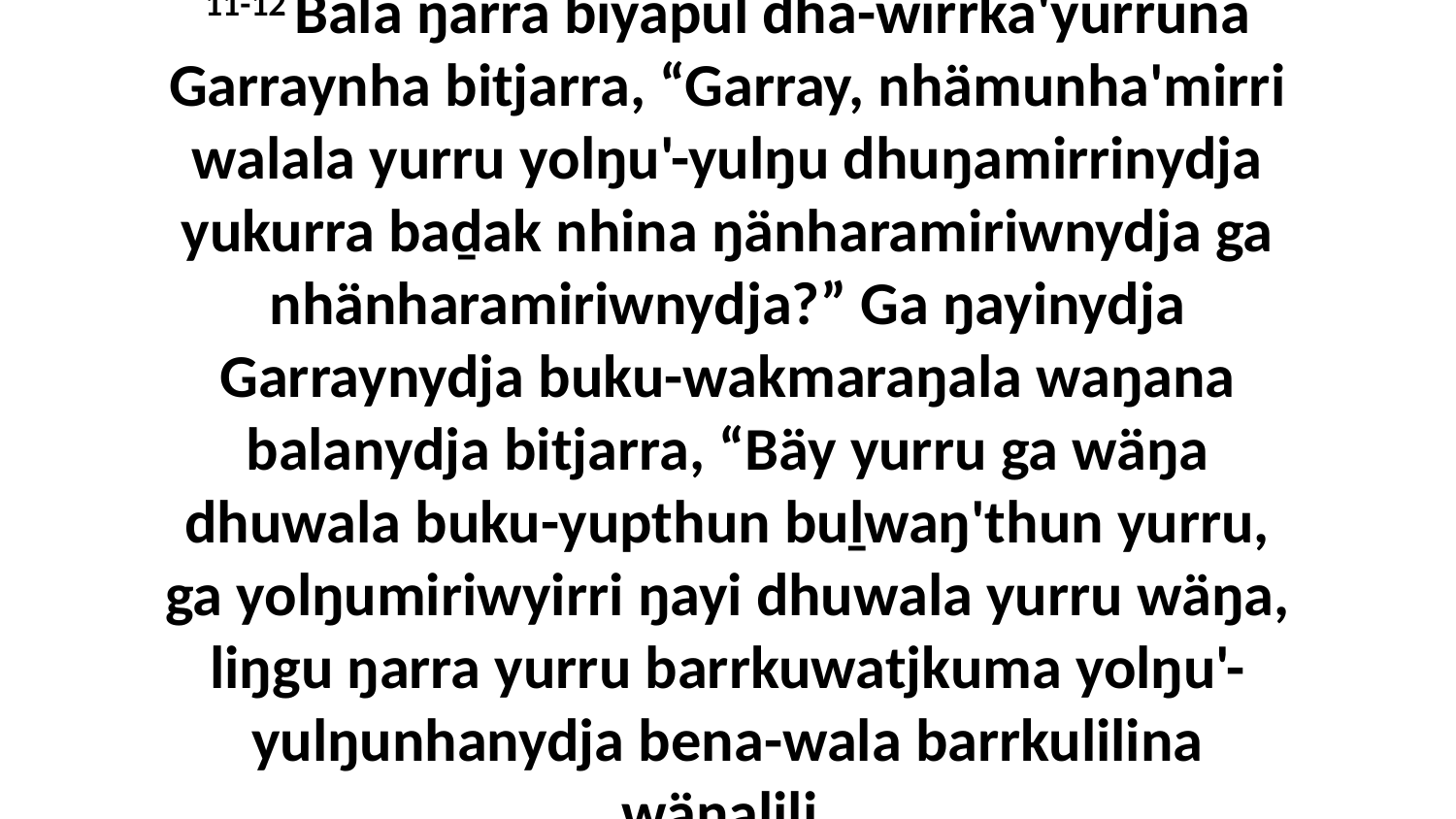

11-12 Bala ŋarra biyapul dhä-wirrka'yurruna Garraynha bitjarra, “Garray, nhämunha'mirri walala yurru yolŋu'-yulŋu dhuŋamirrinydja yukurra baḏak nhina ŋänharamiriwnydja ga nhänharamiriwnydja?” Ga ŋayinydja Garraynydja buku-wakmaraŋala waŋana balanydja bitjarra, “Bäy yurru ga wäŋa dhuwala buku-yupthun buḻwaŋ'thun yurru, ga yolŋumiriwyirri ŋayi dhuwala yurru wäŋa, liŋgu ŋarra yurru barrkuwatjkuma yolŋu'-yulŋunhanydja bena-wala barrkulilina wäŋalili.